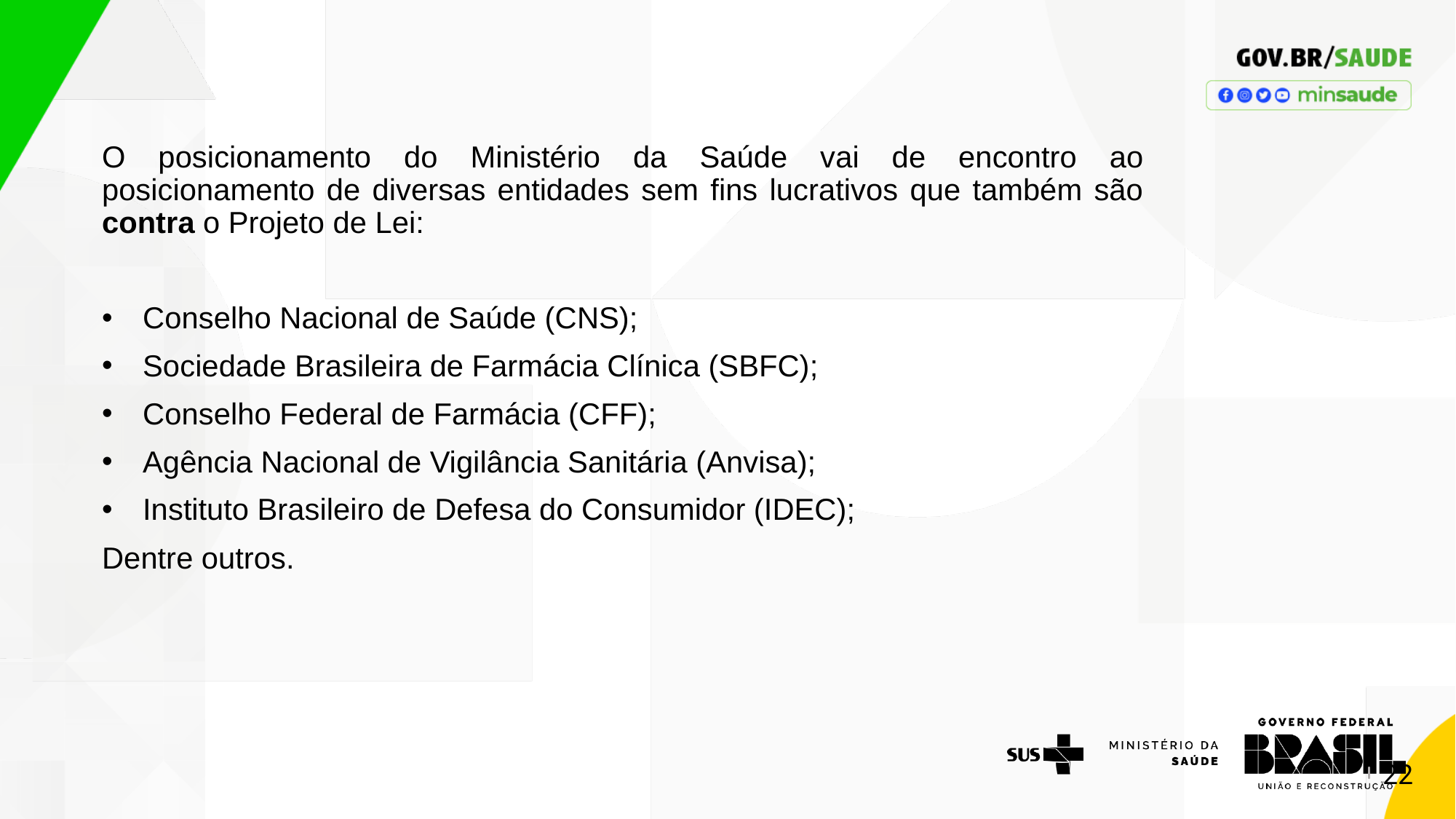

O posicionamento do Ministério da Saúde vai de encontro ao posicionamento de diversas entidades sem fins lucrativos que também são contra o Projeto de Lei:

Conselho Nacional de Saúde (CNS);
Sociedade Brasileira de Farmácia Clínica (SBFC);
Conselho Federal de Farmácia (CFF);
Agência Nacional de Vigilância Sanitária (Anvisa);
Instituto Brasileiro de Defesa do Consumidor (IDEC);
Dentre outros.

22